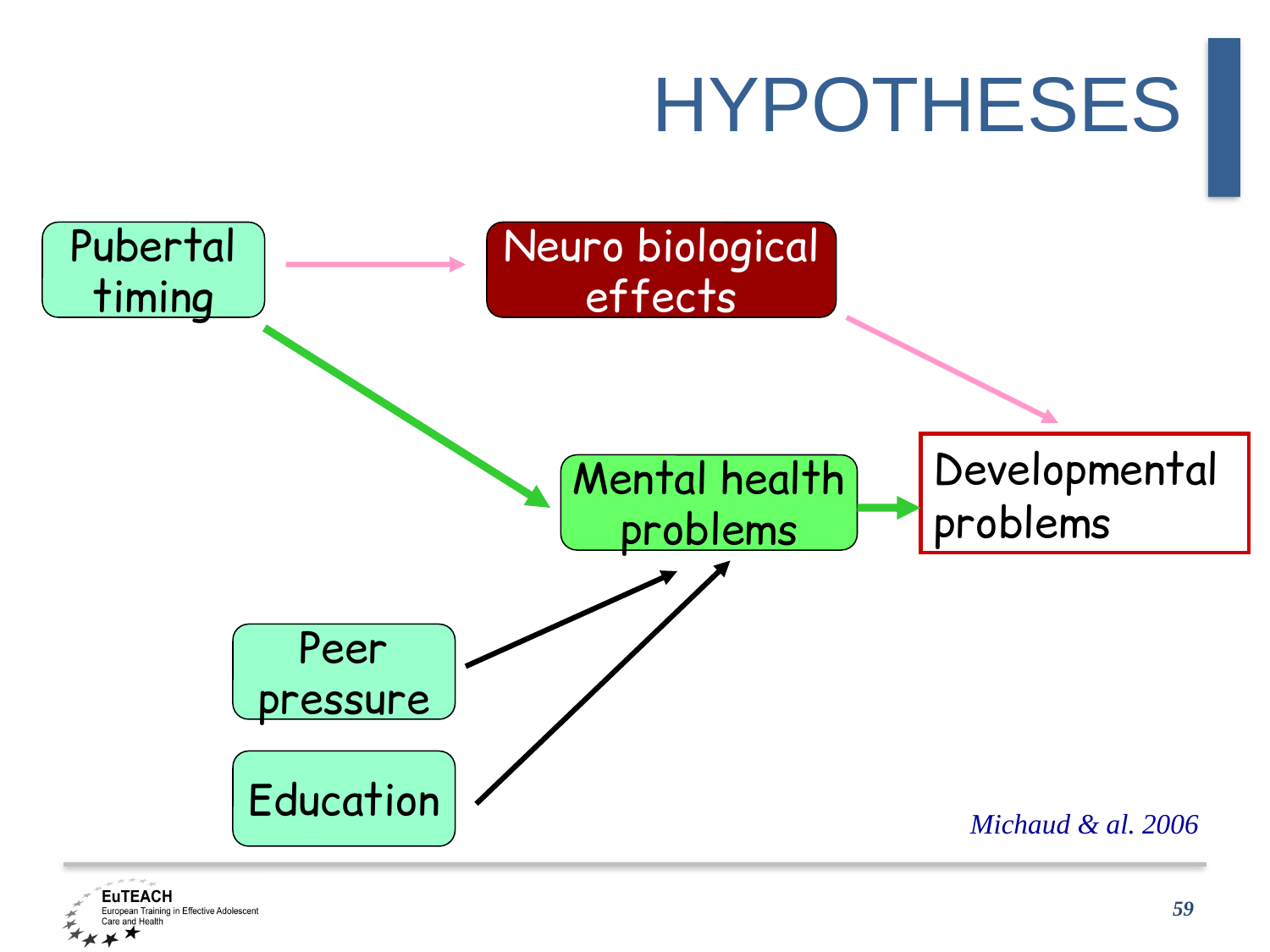

# HYPOTHESES
Pubertal
timing
Neuro biological
effects

Developmental
problems
Mental health
problems

Peer
pressure
Education
Michaud & al. 2006
59